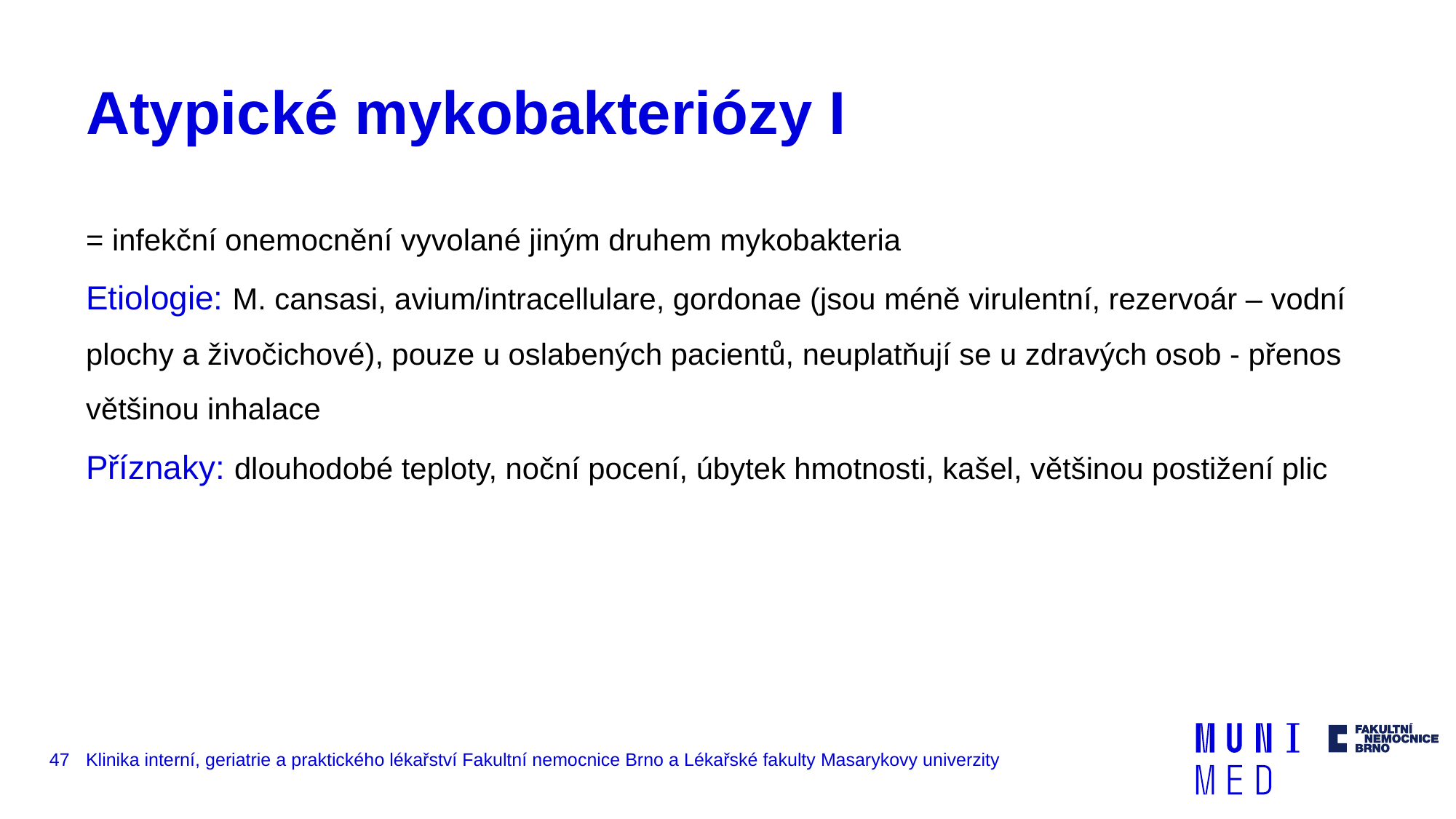

# Atypické mykobakteriózy I
= infekční onemocnění vyvolané jiným druhem mykobakteria
Etiologie: M. cansasi, avium/intracellulare, gordonae (jsou méně virulentní, rezervoár – vodní plochy a živočichové), pouze u oslabených pacientů, neuplatňují se u zdravých osob - přenos většinou inhalace
Příznaky: dlouhodobé teploty, noční pocení, úbytek hmotnosti, kašel, většinou postižení plic
47
Klinika interní, geriatrie a praktického lékařství Fakultní nemocnice Brno a Lékařské fakulty Masarykovy univerzity